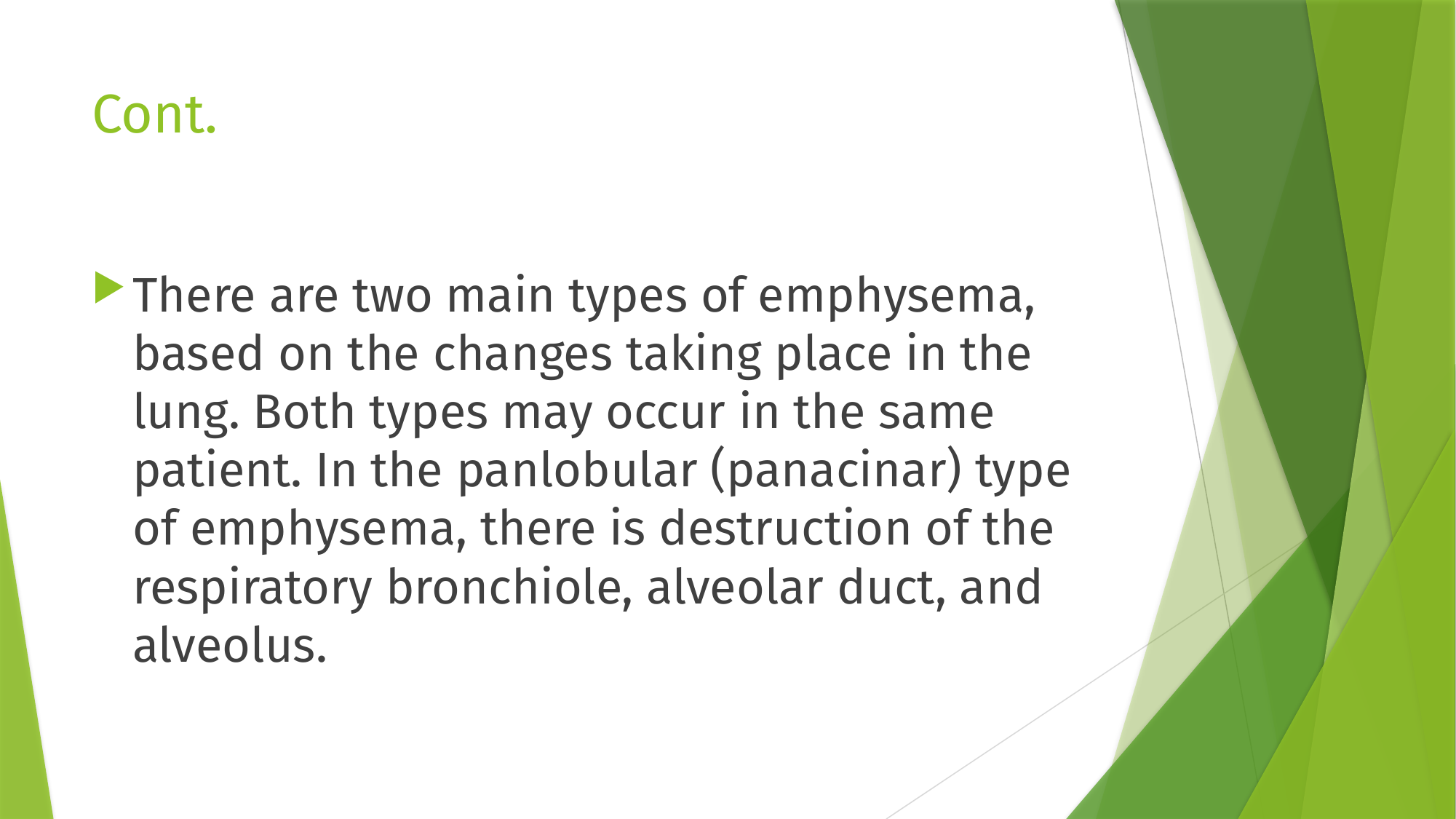

# Cont.
There are two main types of emphysema, based on the changes taking place in the lung. Both types may occur in the same patient. In the panlobular (panacinar) type of emphysema, there is destruction of the respiratory bronchiole, alveolar duct, and alveolus.